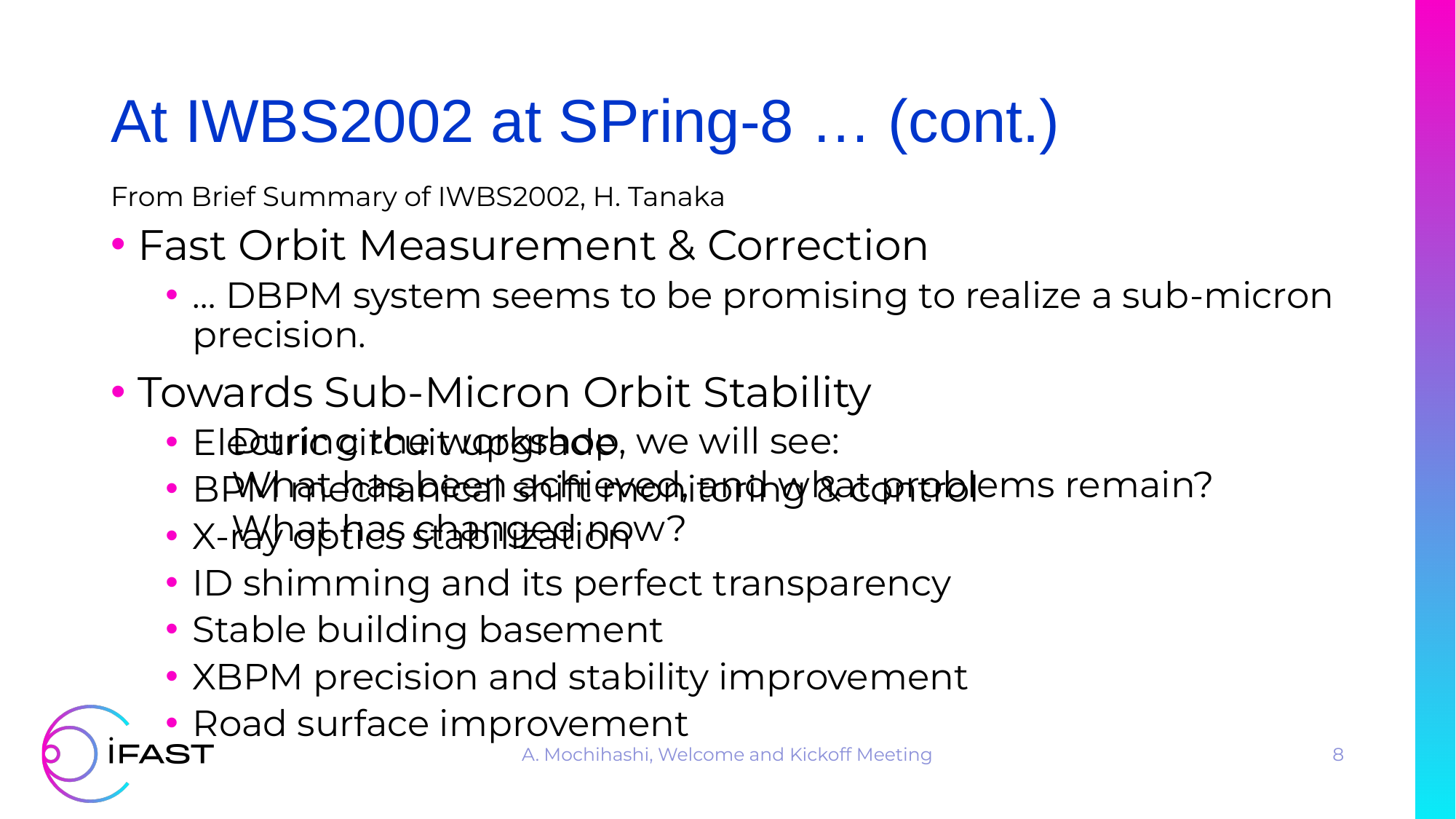

# At IWBS2002 at SPring-8 … (cont.)
From Brief Summary of IWBS2002, H. Tanaka
Fast Orbit Measurement & Correction
… DBPM system seems to be promising to realize a sub-micron precision.
Towards Sub-Micron Orbit Stability
Electric circuit upgrade
BPM mechanical shift monitoring & control
X-ray optics stabilization
ID shimming and its perfect transparency
Stable building basement
XBPM precision and stability improvement
Road surface improvement

During the workshop, we will see:
What has been achieved, and what problems remain?
What has changed now?
A. Mochihashi, Welcome and Kickoff Meeting
8